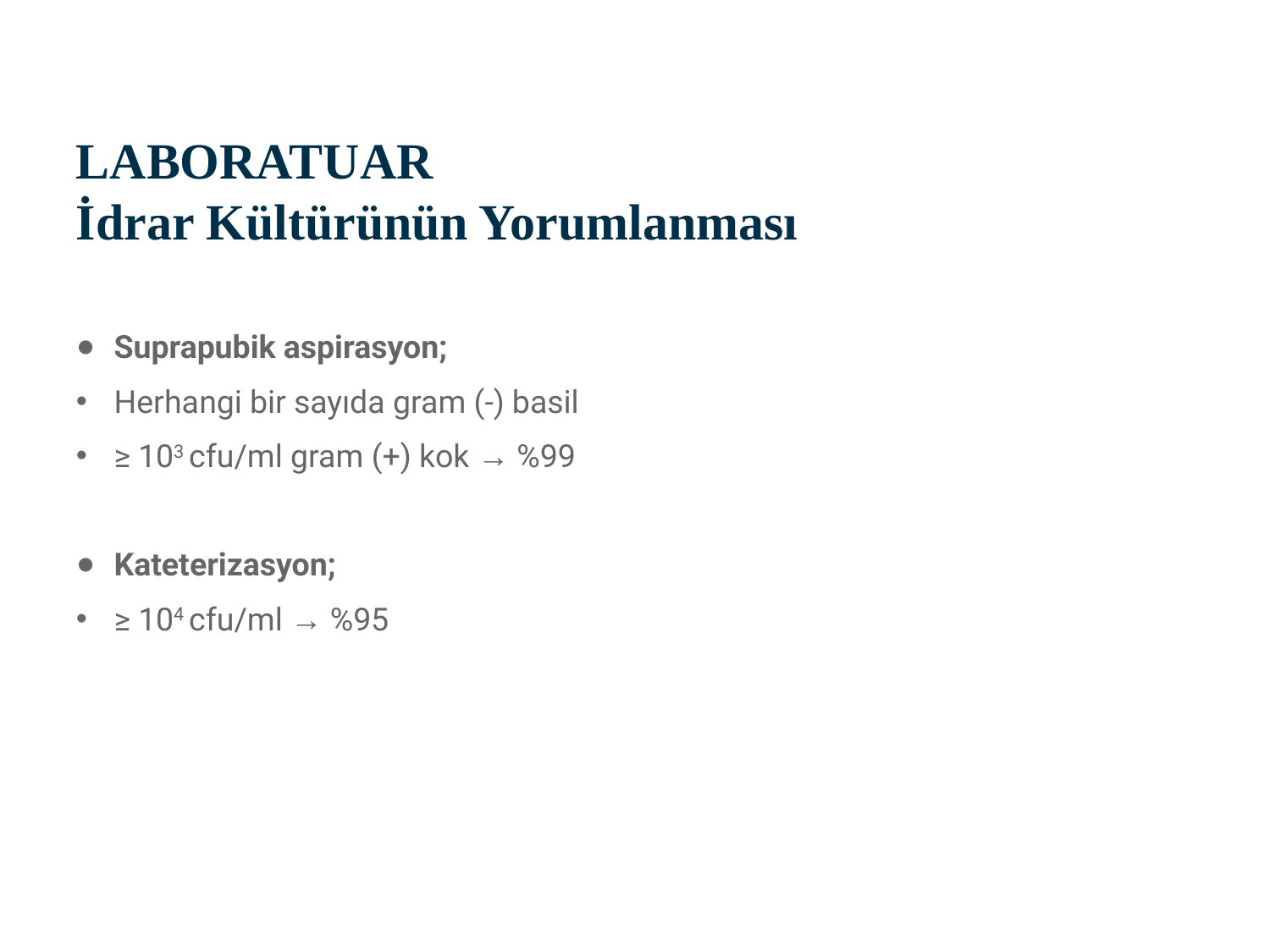

LABORATUAR
İdrar Kültürünün Yorumlanması

Suprapubik aspirasyon;
Herhangi bir sayıda gram (-) basil
≥ 103 cfu/ml gram (+) kok → %99

Kateterizasyon;
≥ 104 cfu/ml → %95